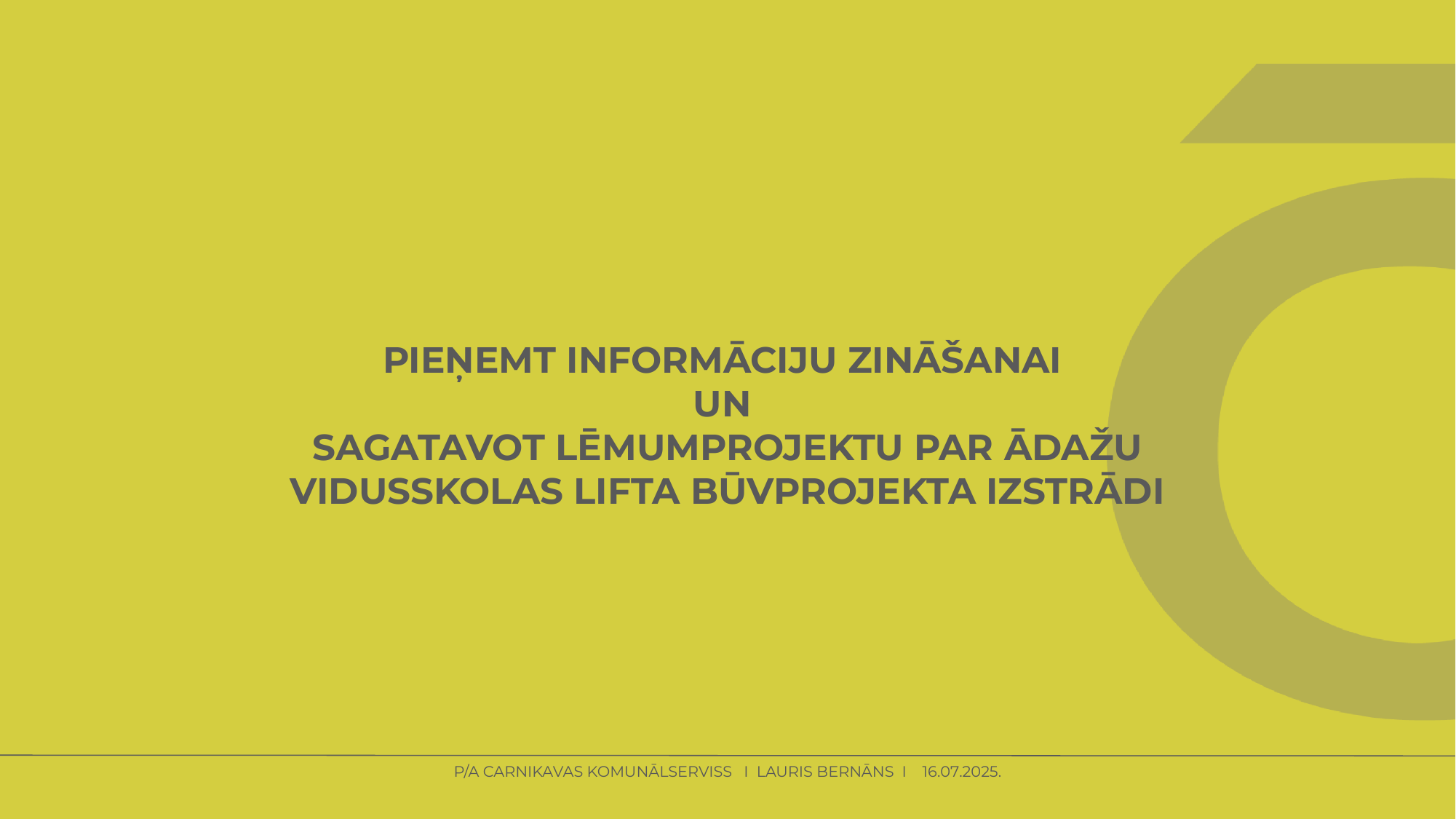

PIEŅEMT INFORMĀCIJU ZINĀŠANAI
UN
sagatavot lēmumprojektu par Ādažu vidusskolas lifta būvprojekta izstrādi

P/A CARNIKAVAS KOMUNĀLSERVISS   I  LAURIS BERNĀNS  I    16.07.2025.